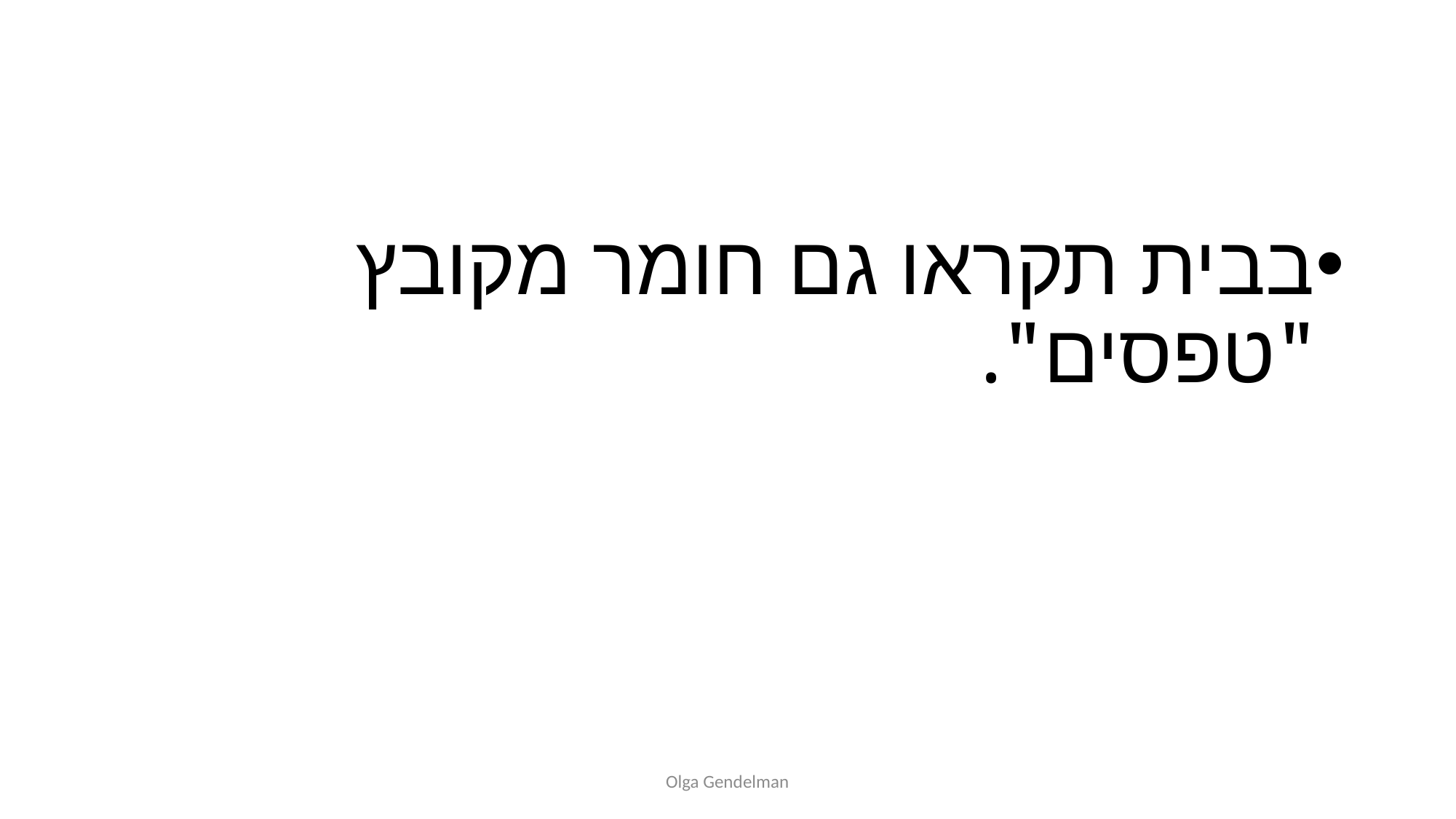

בבית תקראו גם חומר מקובץ "טפסים".
Olga Gendelman